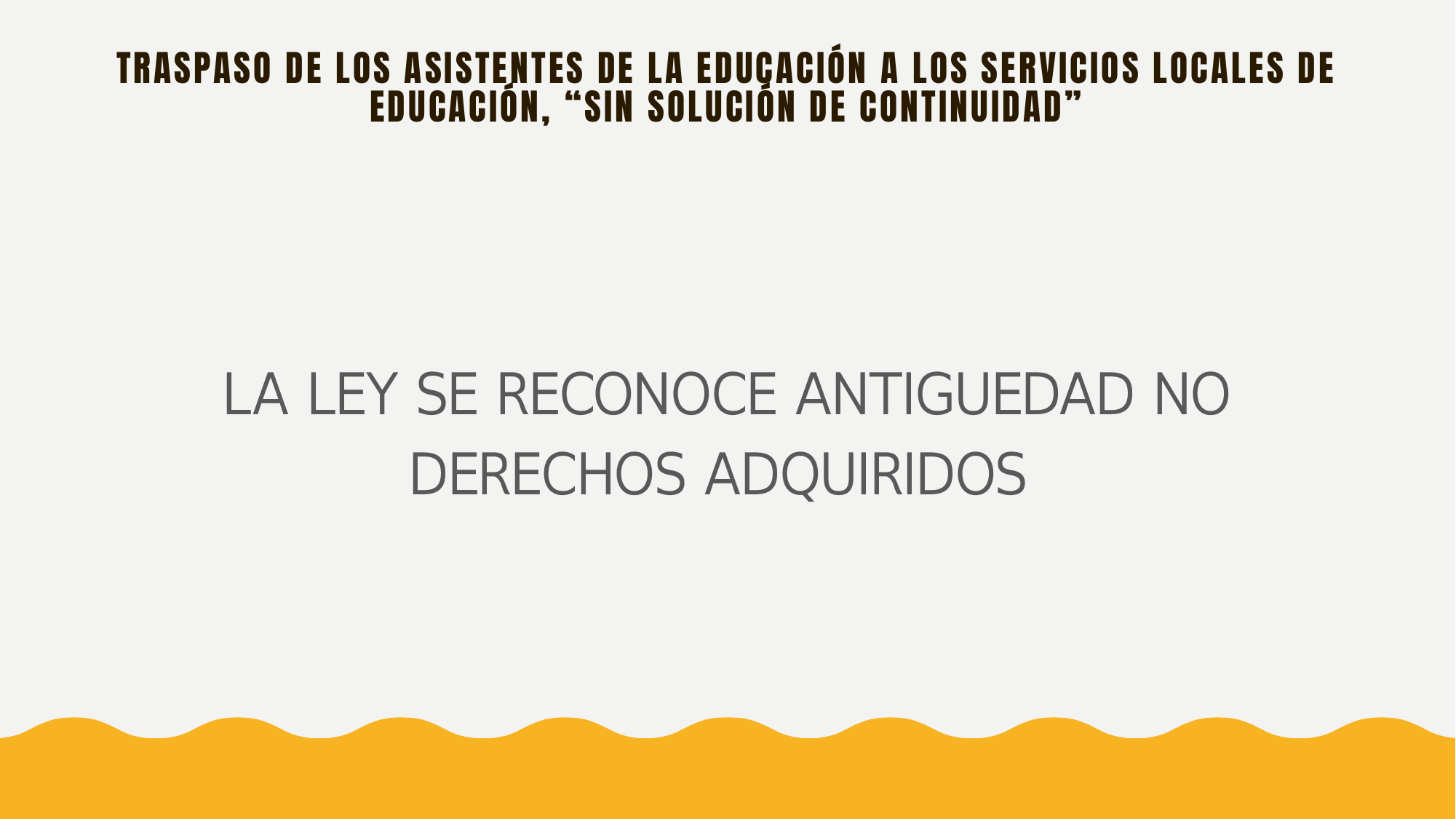

# TRASPASO DE LOS ASISTENTES DE LA EDUCACIÓN A LOS SERVICIOS LOCALES DE EDUCACIÓN, “SIN SOLUCIÓN DE CONTINUIDAD”

LA LEY SE RECONOCE ANTIGUEDAD NO DERECHOS ADQUIRIDOS